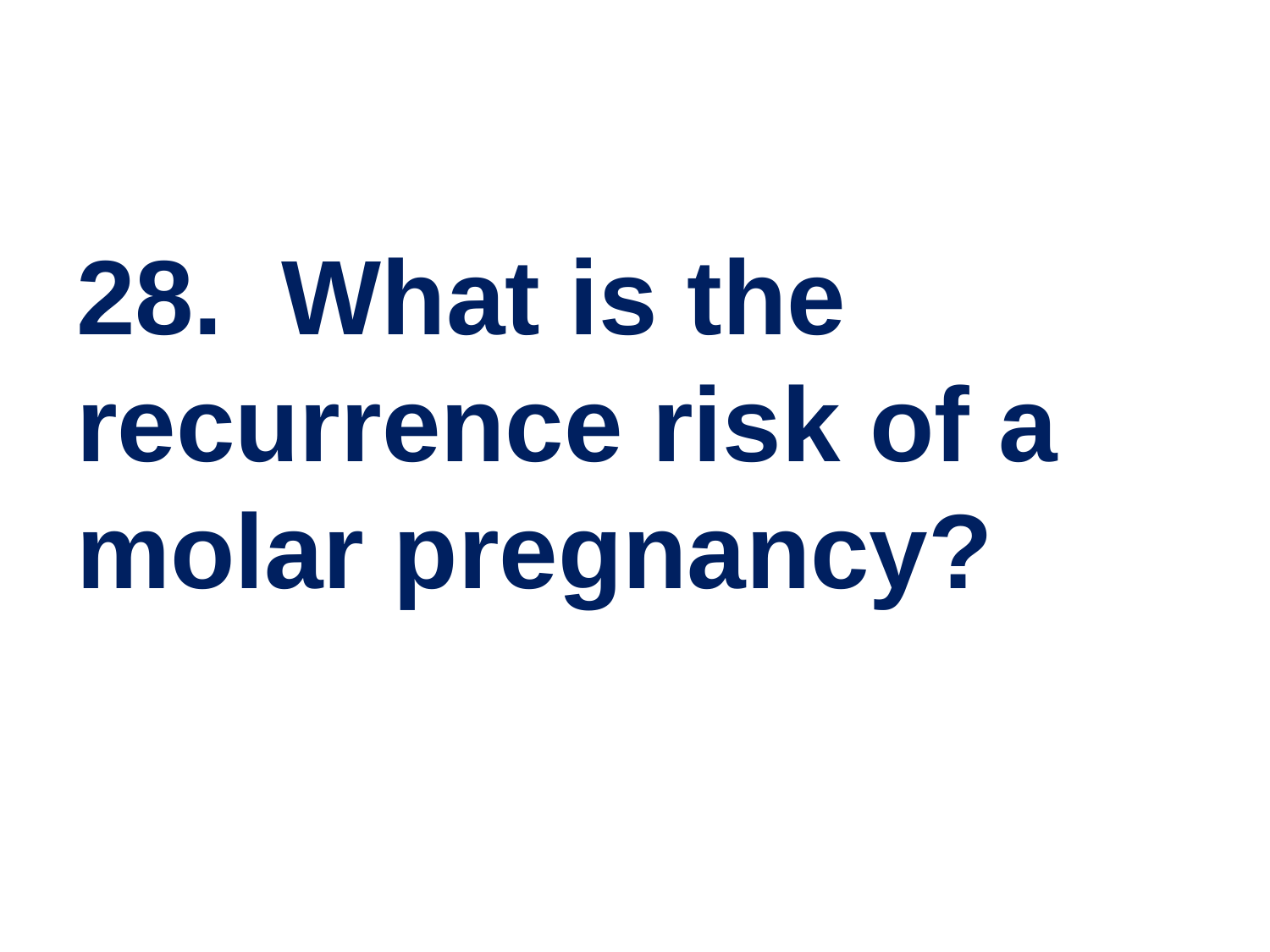

28.  What is the recurrence risk of a molar pregnancy?